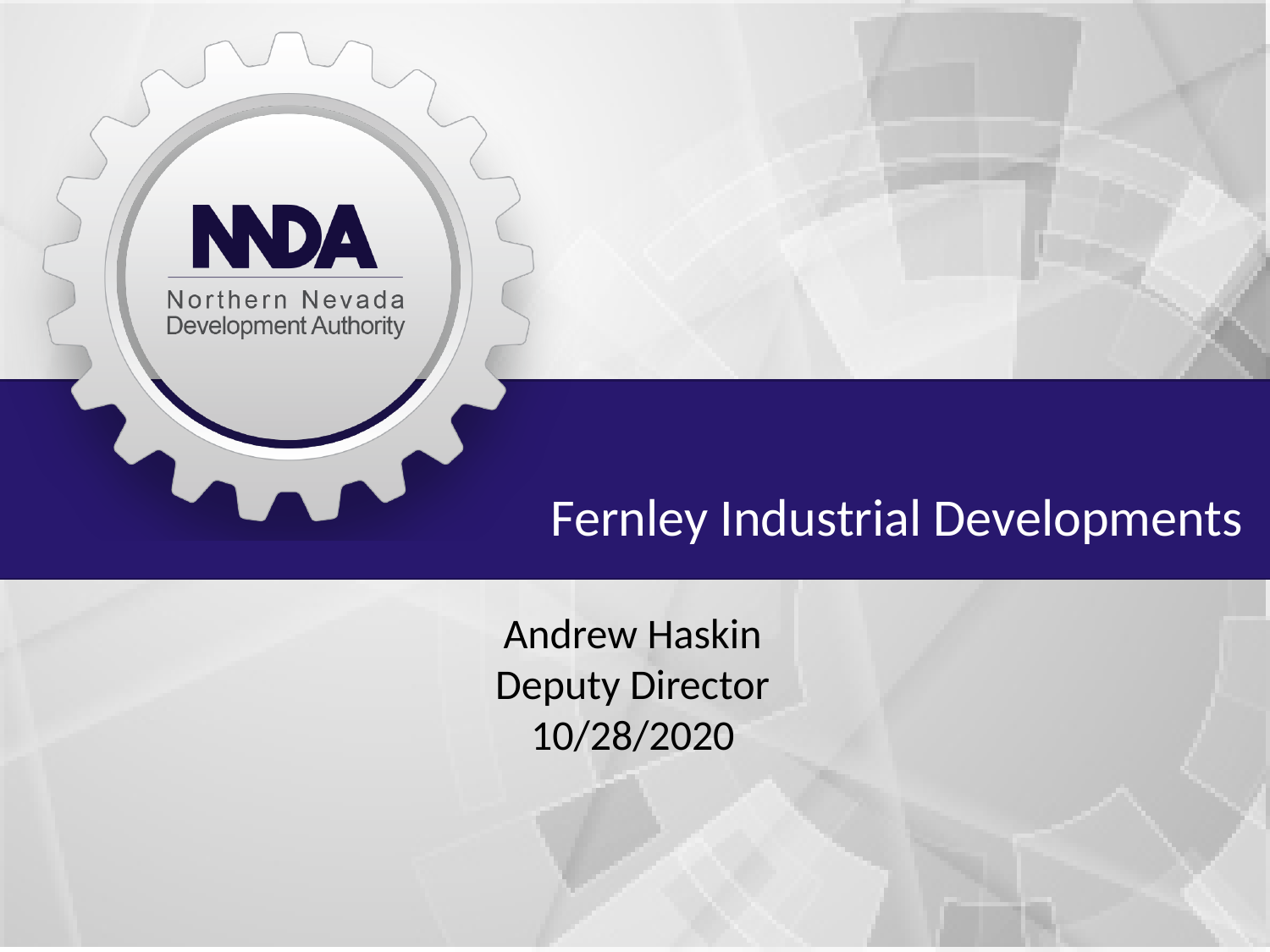

# Fernley Industrial Developments
Andrew Haskin
Deputy Director
10/28/2020